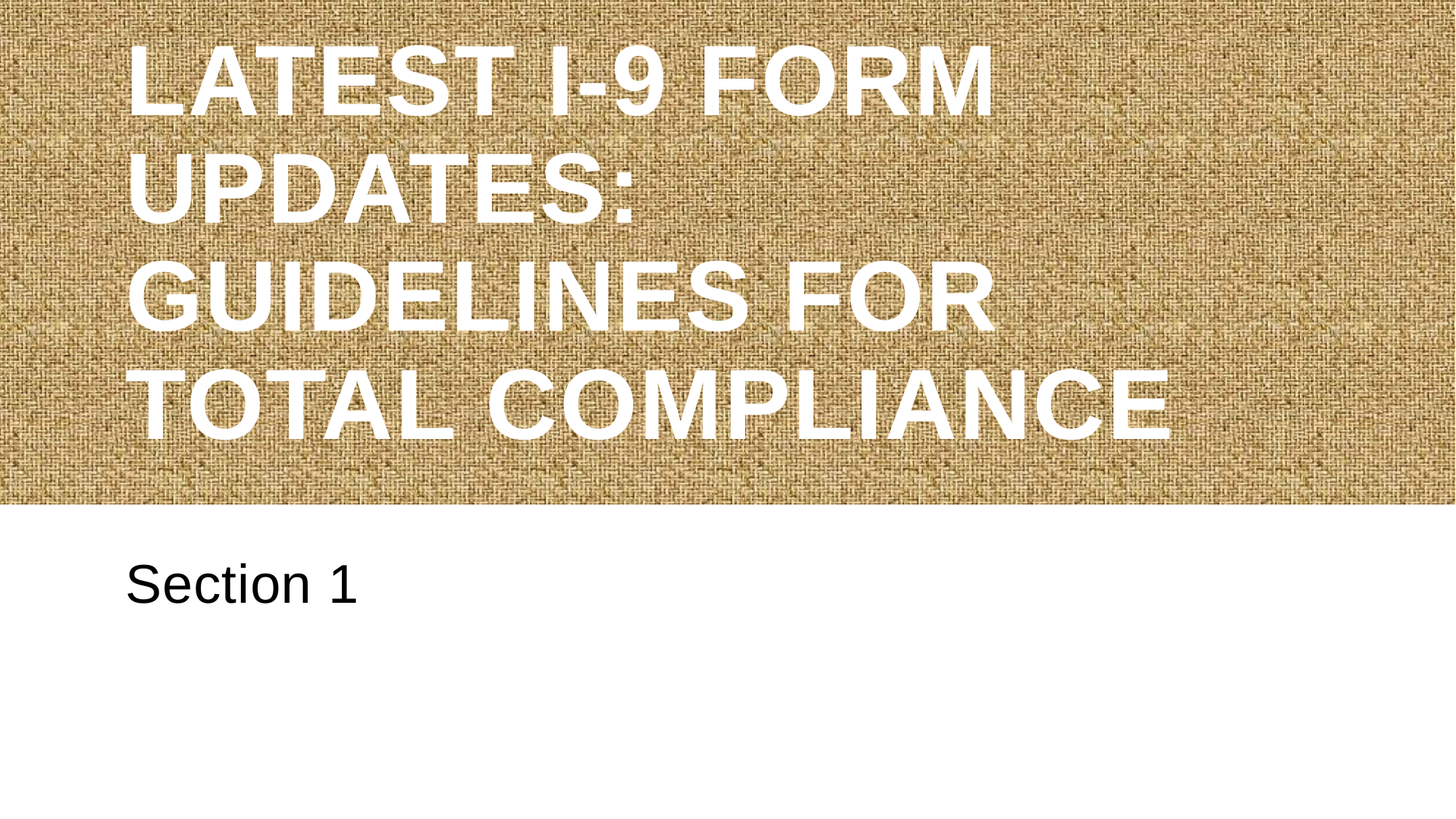

# Latest I-9 Form Updates:  Guidelines for Total Compliance
Section 1